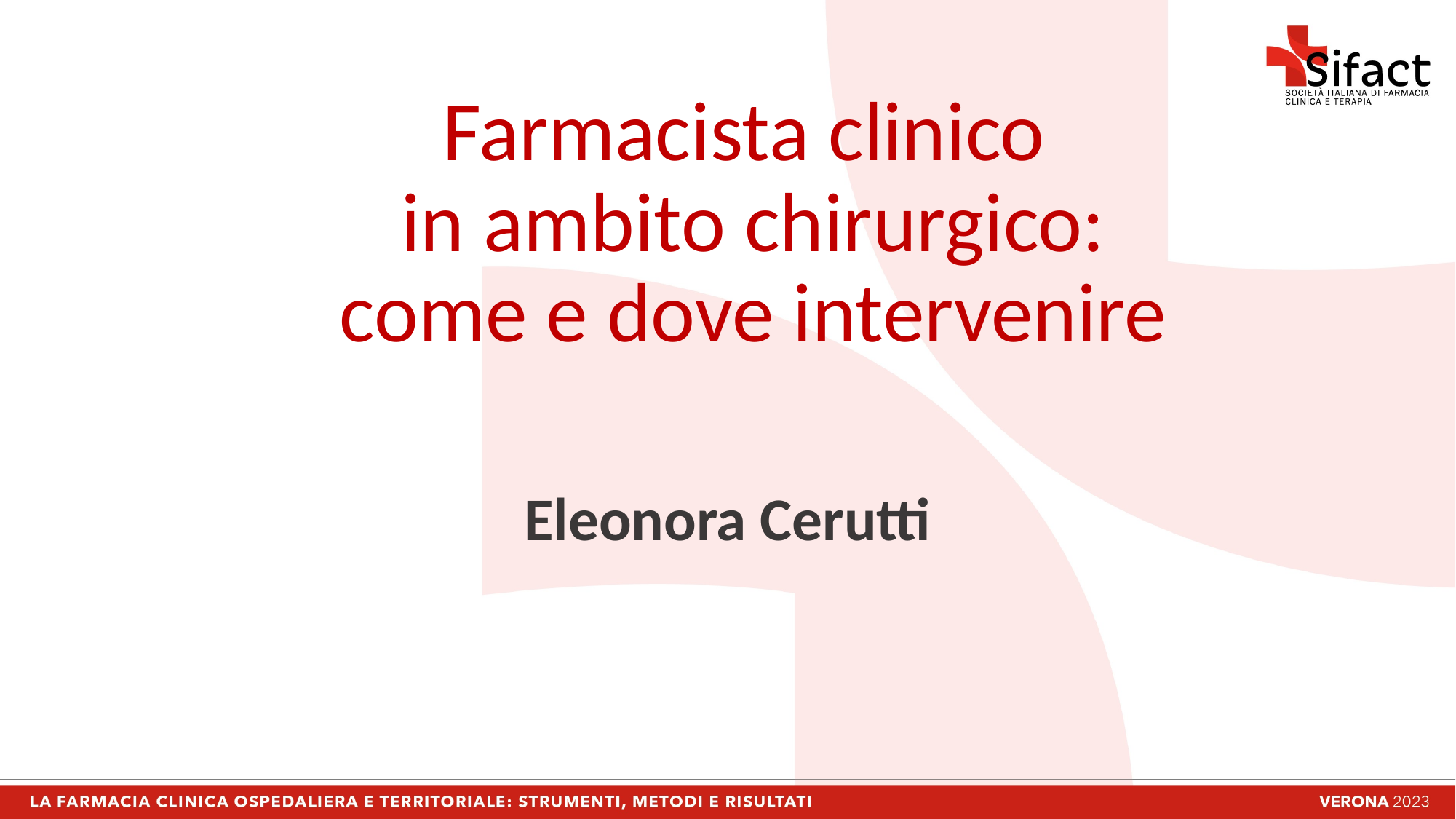

# Farmacista clinico in ambito chirurgico: come e dove intervenire

Eleonora Cerutti